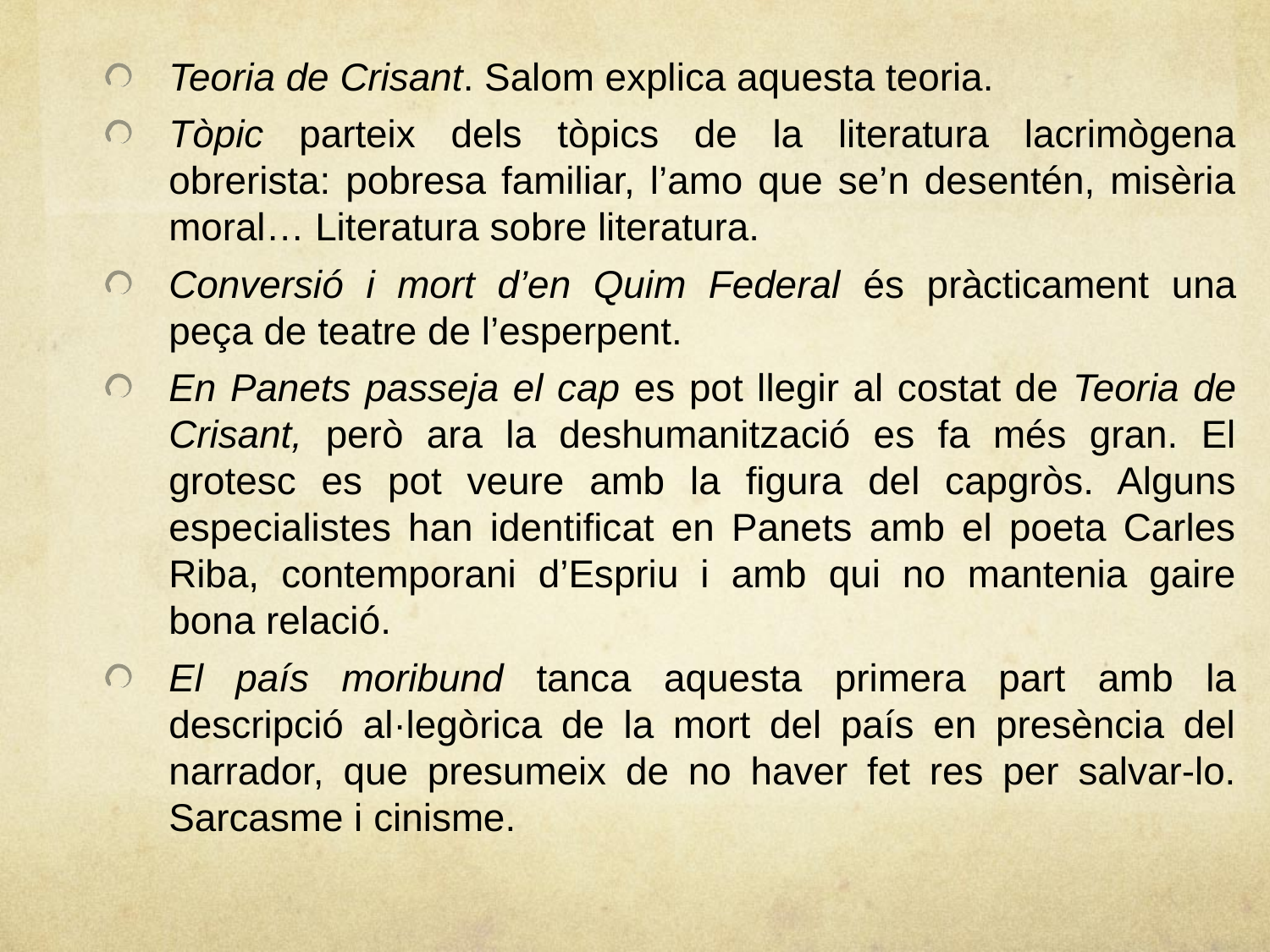

Teoria de Crisant. Salom explica aquesta teoria.
Tòpic parteix dels tòpics de la literatura lacrimògena obrerista: pobresa familiar, l’amo que se’n desentén, misèria moral… Literatura sobre literatura.
Conversió i mort d’en Quim Federal és pràcticament una peça de teatre de l’esperpent.
En Panets passeja el cap es pot llegir al costat de Teoria de Crisant, però ara la deshumanització es fa més gran. El grotesc es pot veure amb la figura del capgròs. Alguns especialistes han identificat en Panets amb el poeta Carles Riba, contemporani d’Espriu i amb qui no mantenia gaire bona relació.
El país moribund tanca aquesta primera part amb la descripció al·legòrica de la mort del país en presència del narrador, que presumeix de no haver fet res per salvar-lo. Sarcasme i cinisme.